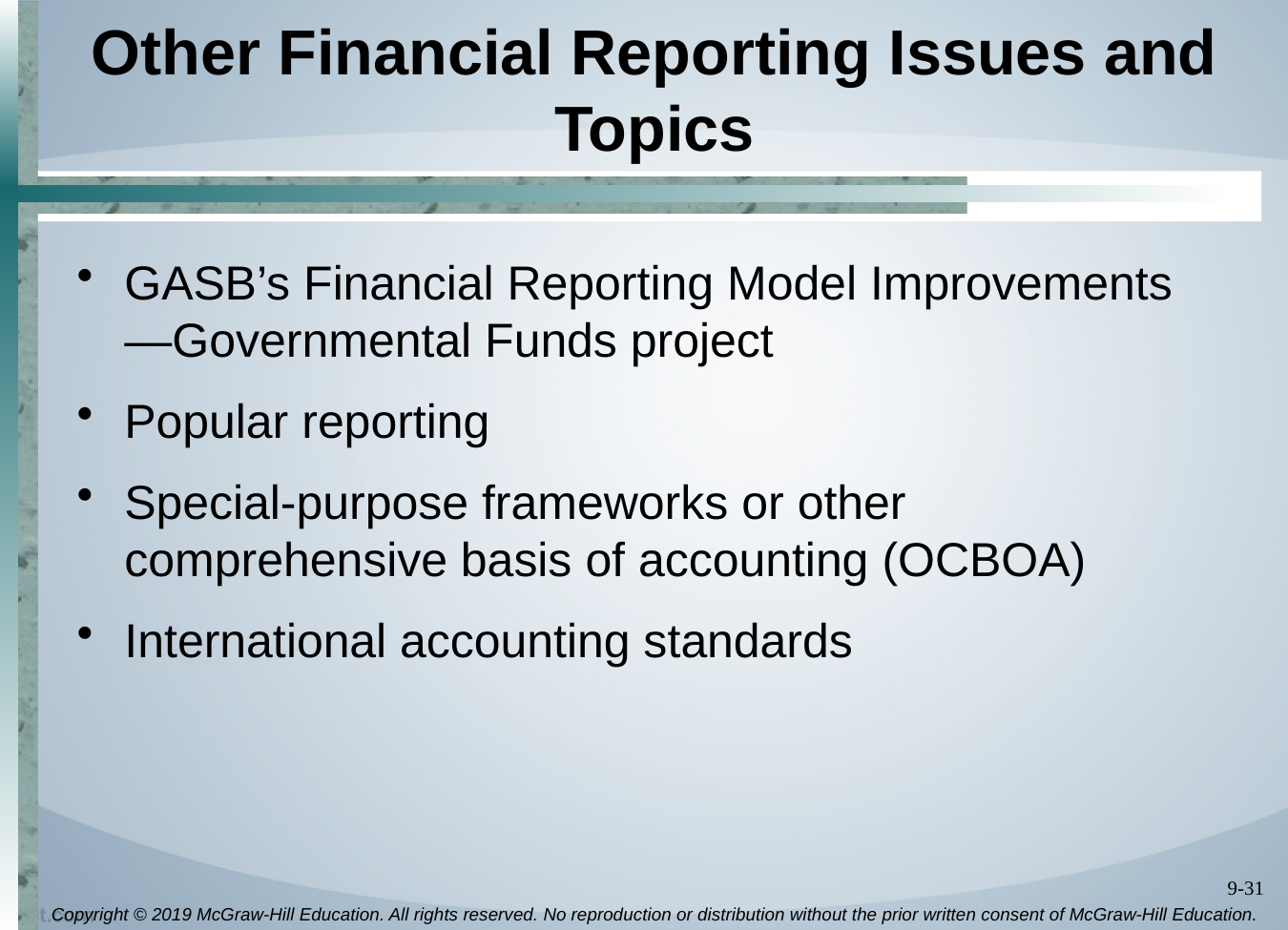

# Other Financial Reporting Issues and Topics
GASB’s Financial Reporting Model Improvements—Governmental Funds project
Popular reporting
Special-purpose frameworks or other comprehensive basis of accounting (OCBOA)
International accounting standards